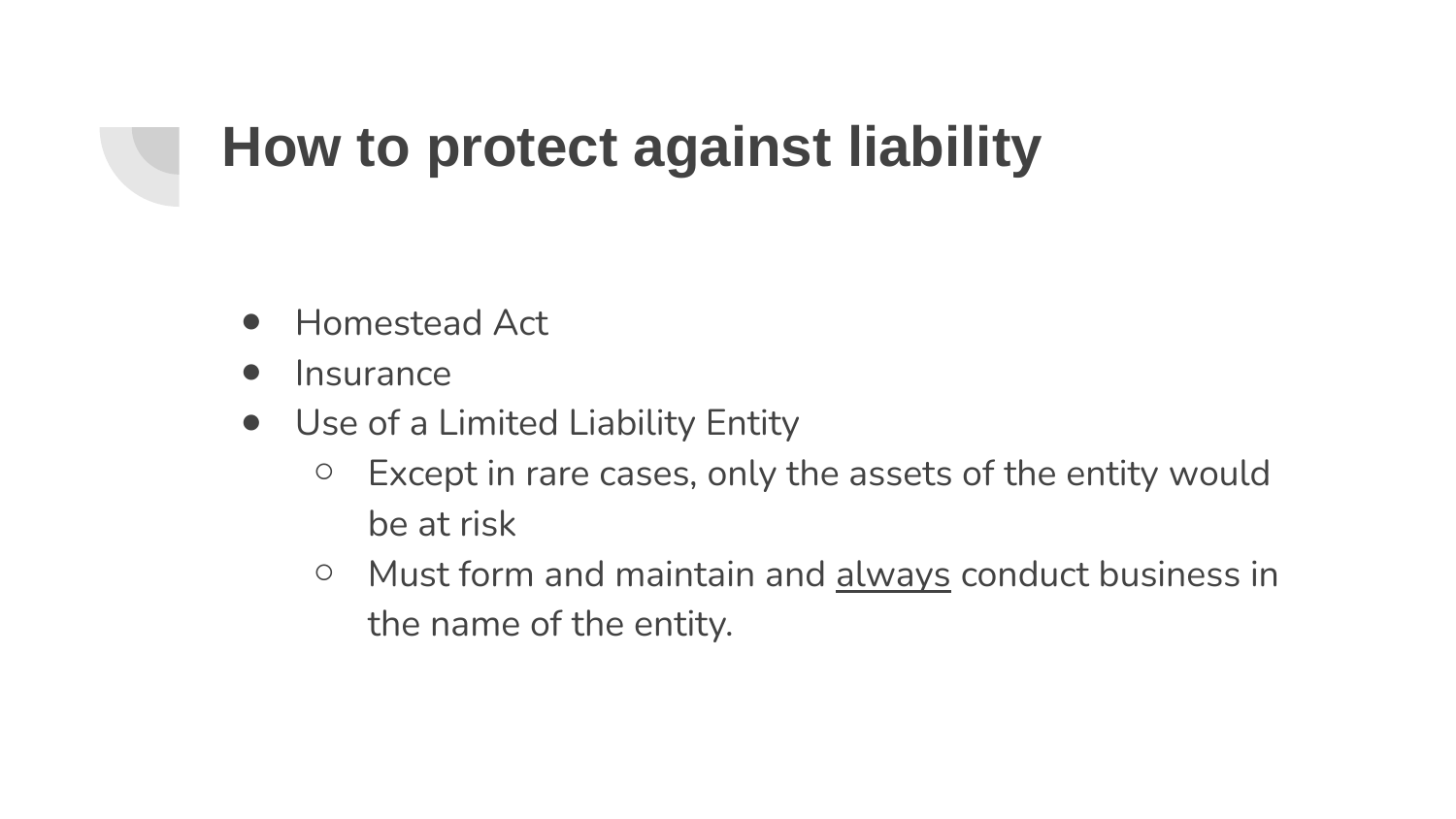

# How to protect against liability
Homestead Act
Insurance
Use of a Limited Liability Entity
Except in rare cases, only the assets of the entity would be at risk
Must form and maintain and always conduct business in the name of the entity.